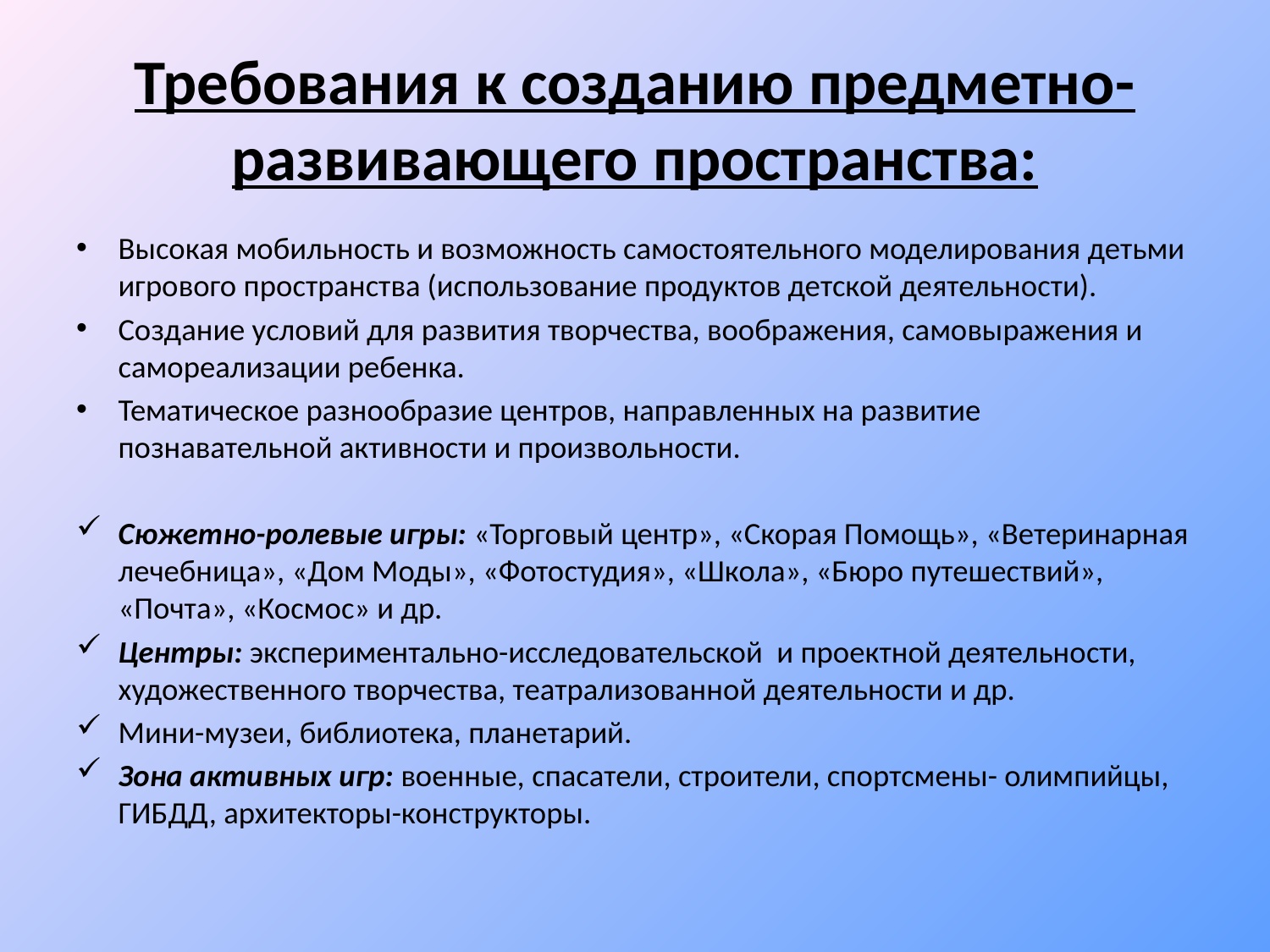

# Требования к созданию предметно- развивающего пространства:
Высокая мобильность и возможность самостоятельного моделирования детьми игрового пространства (использование продуктов детской деятельности).
Создание условий для развития творчества, воображения, самовыражения и самореализации ребенка.
Тематическое разнообразие центров, направленных на развитие познавательной активности и произвольности.

Сюжетно-ролевые игры: «Торговый центр», «Скорая Помощь», «Ветеринарная лечебница», «Дом Моды», «Фотостудия», «Школа», «Бюро путешествий», «Почта», «Космос» и др.
Центры: экспериментально-исследовательской  и проектной деятельности, художественного творчества, театрализованной деятельности и др.
Мини-музеи, библиотека, планетарий.
Зона активных игр: военные, спасатели, строители, спортсмены- олимпийцы, ГИБДД, архитекторы-конструкторы.